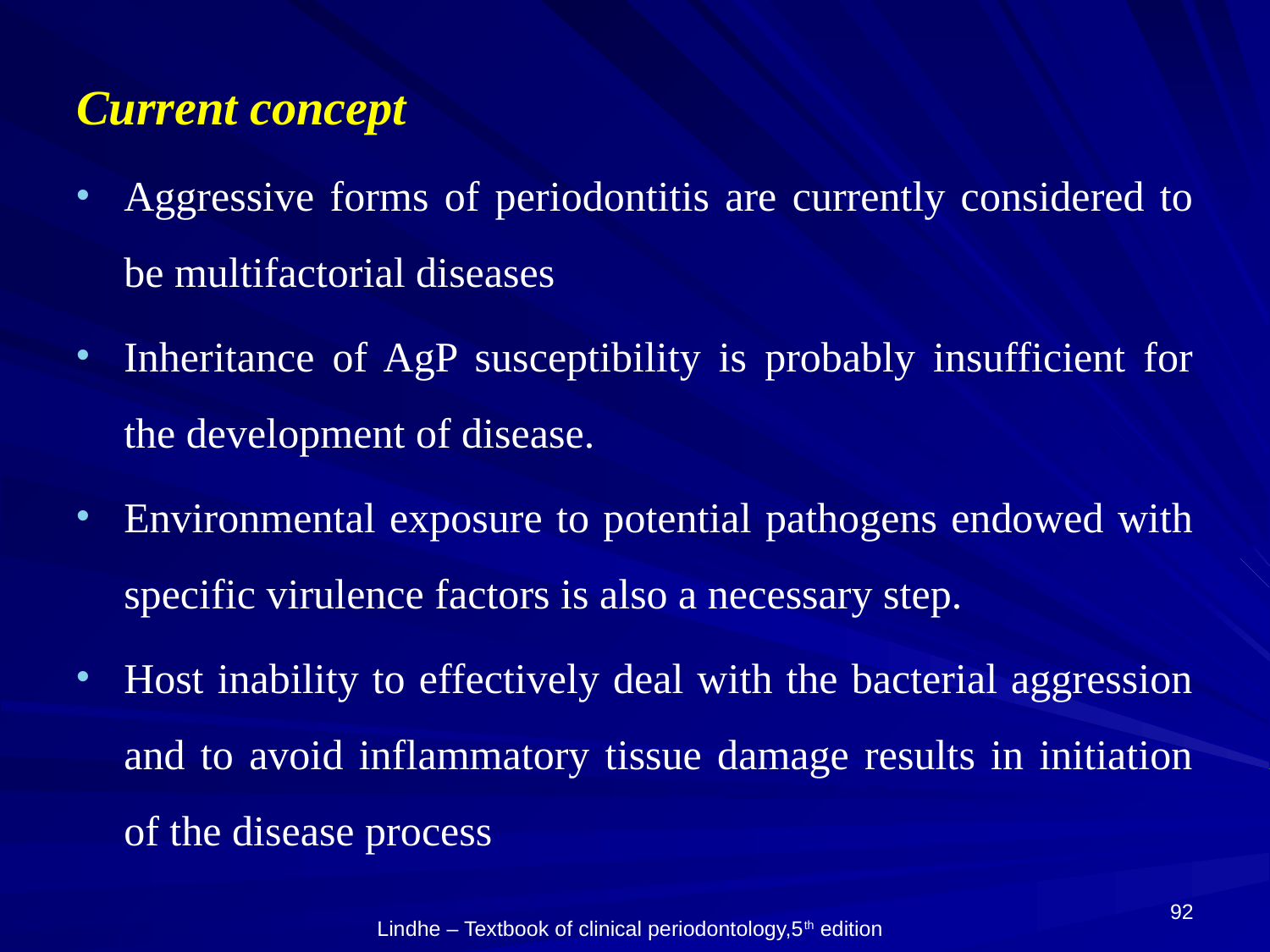

Current concept
Aggressive forms of periodontitis are currently considered to be multifactorial diseases
Inheritance of AgP susceptibility is probably insufficient for the development of disease.
Environmental exposure to potential pathogens endowed with specific virulence factors is also a necessary step.
Host inability to effectively deal with the bacterial aggression and to avoid inflammatory tissue damage results in initiation of the disease process

92
Lindhe – Textbook of clinical periodontology,5th edition